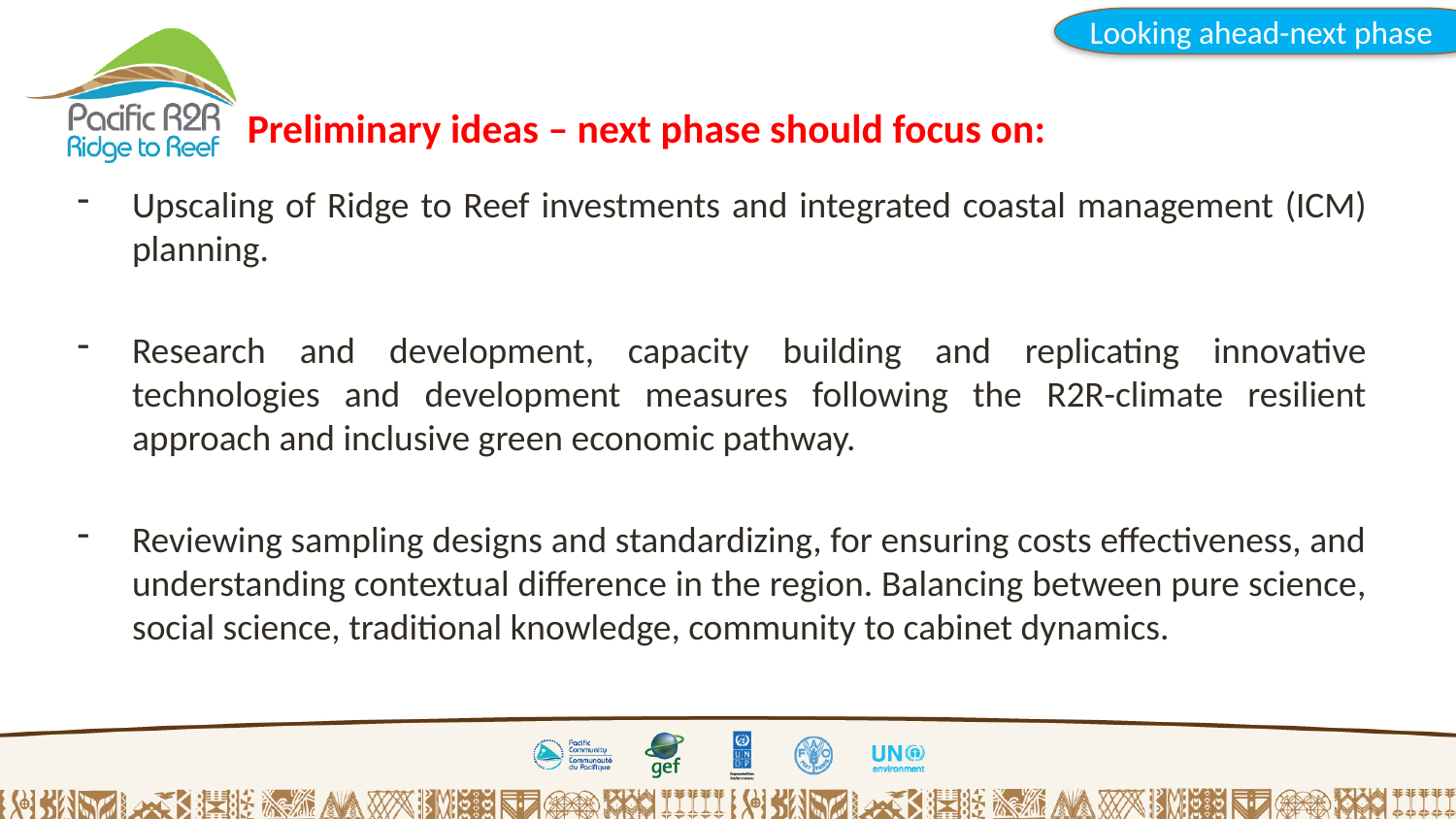

Looking ahead-next phase
Preliminary ideas – next phase should focus on:
Upscaling of Ridge to Reef investments and integrated coastal management (ICM) planning.

Research and development, capacity building and replicating innovative technologies and development measures following the R2R-climate resilient approach and inclusive green economic pathway.

Reviewing sampling designs and standardizing, for ensuring costs effectiveness, and understanding contextual difference in the region. Balancing between pure science, social science, traditional knowledge, community to cabinet dynamics.